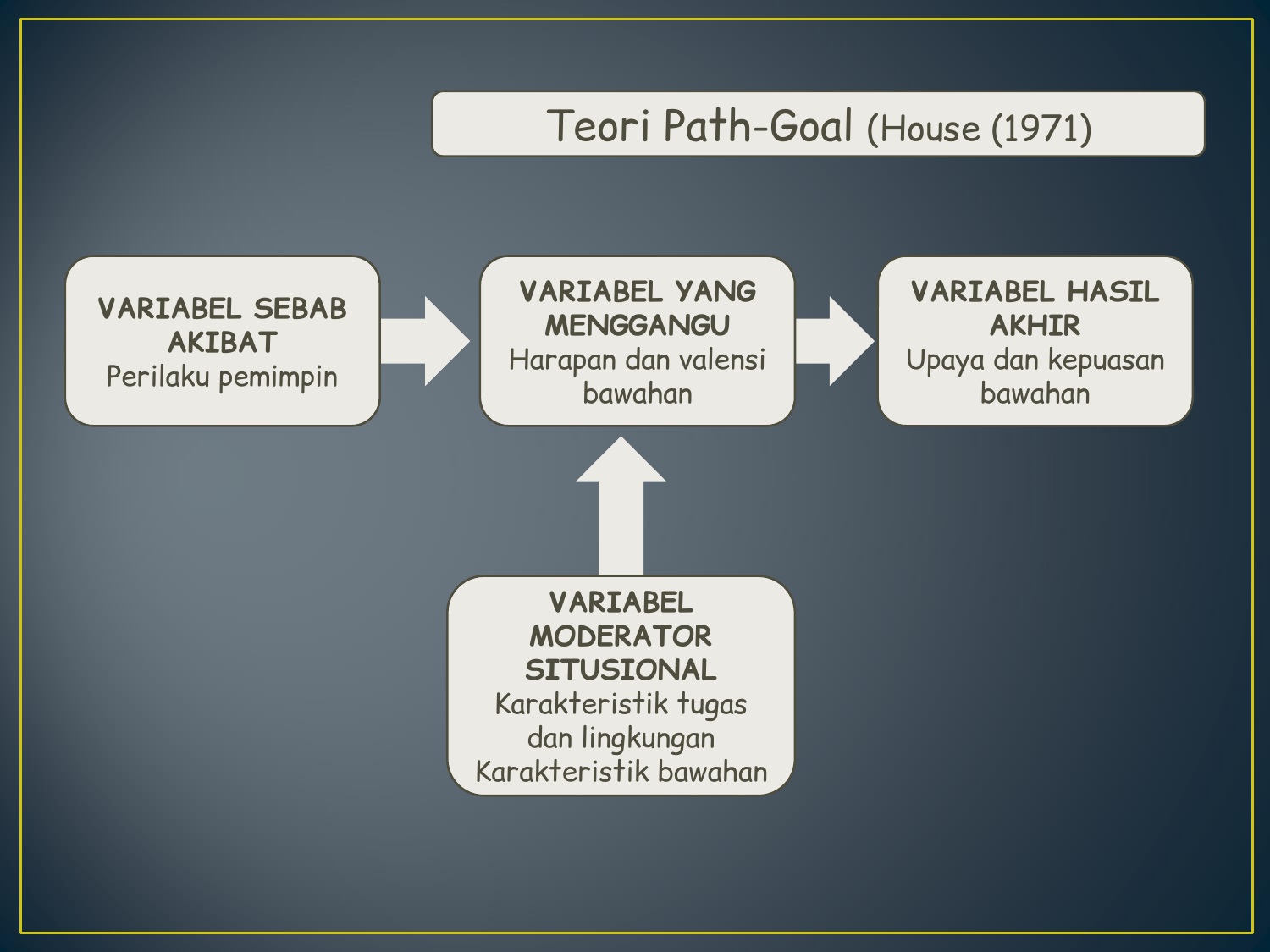

Teori Path-Goal (House (1971)
VARIABEL SEBAB AKIBAT
Perilaku pemimpin
VARIABEL YANG MENGGANGU
Harapan dan valensi bawahan
VARIABEL HASIL AKHIR
Upaya dan kepuasan bawahan

VARIABEL MODERATOR SITUSIONAL
Karakteristik tugas dan lingkungan
Karakteristik bawahan